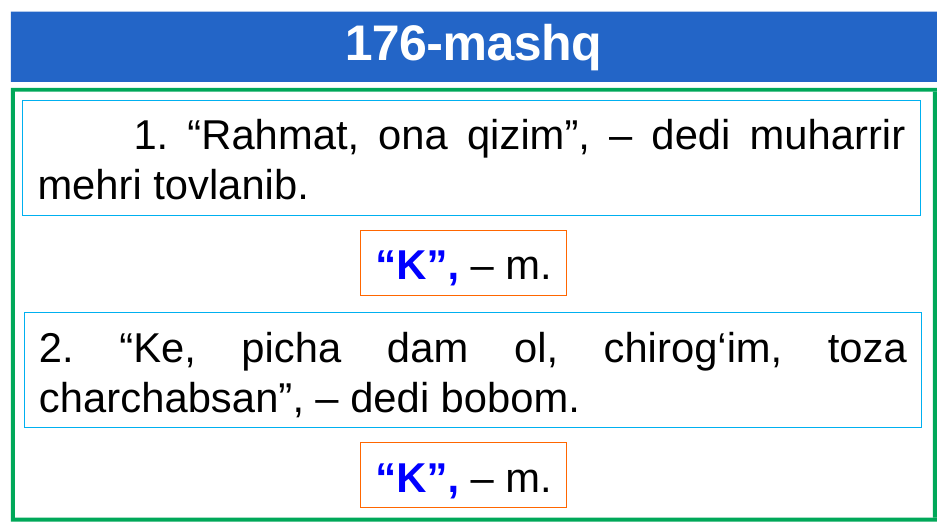

# 176-mashq
     1. “Rahmat, ona qizim”, – dedi muharrir mehri tovlanib.
“K”, – m.
2. “Ke, picha dam ol, chirog‘im, toza charchabsan”, – dedi bobom.
“K”, – m.